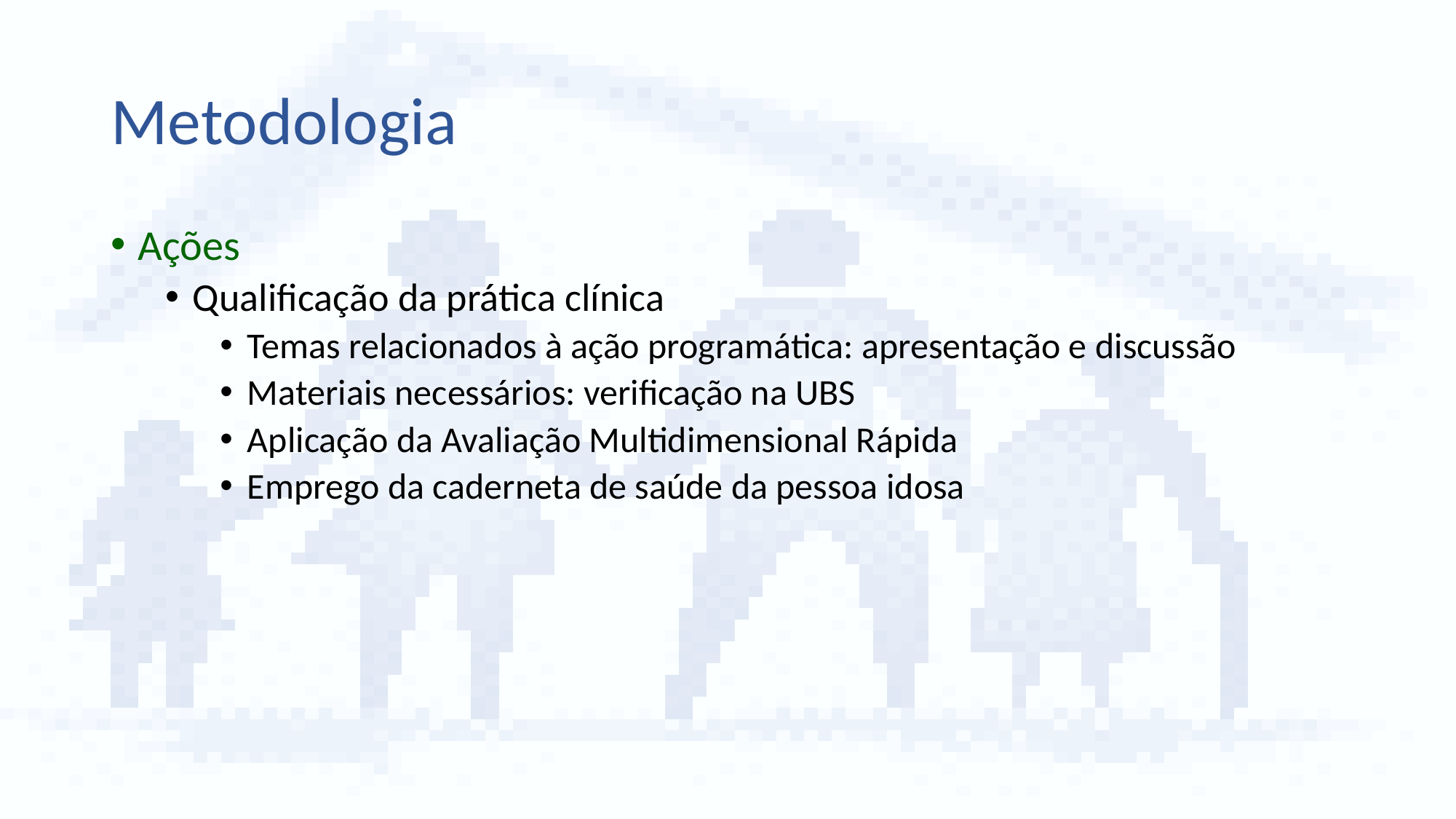

# Metodologia
Ações
Qualificação da prática clínica
Temas relacionados à ação programática: apresentação e discussão
Materiais necessários: verificação na UBS
Aplicação da Avaliação Multidimensional Rápida
Emprego da caderneta de saúde da pessoa idosa